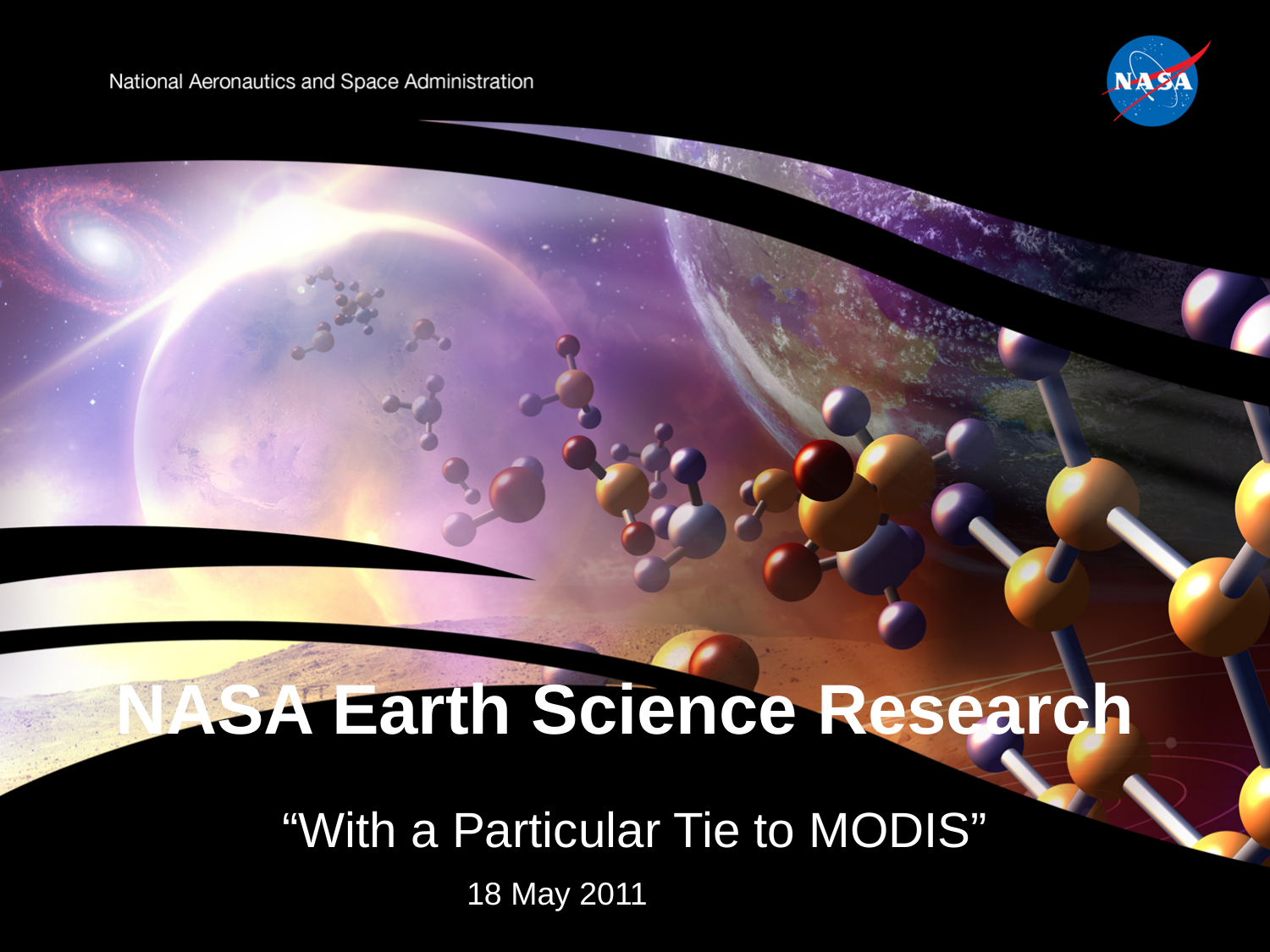

# NASA Earth Science Research “With a Particular Tie to MODIS”
18 May 2011